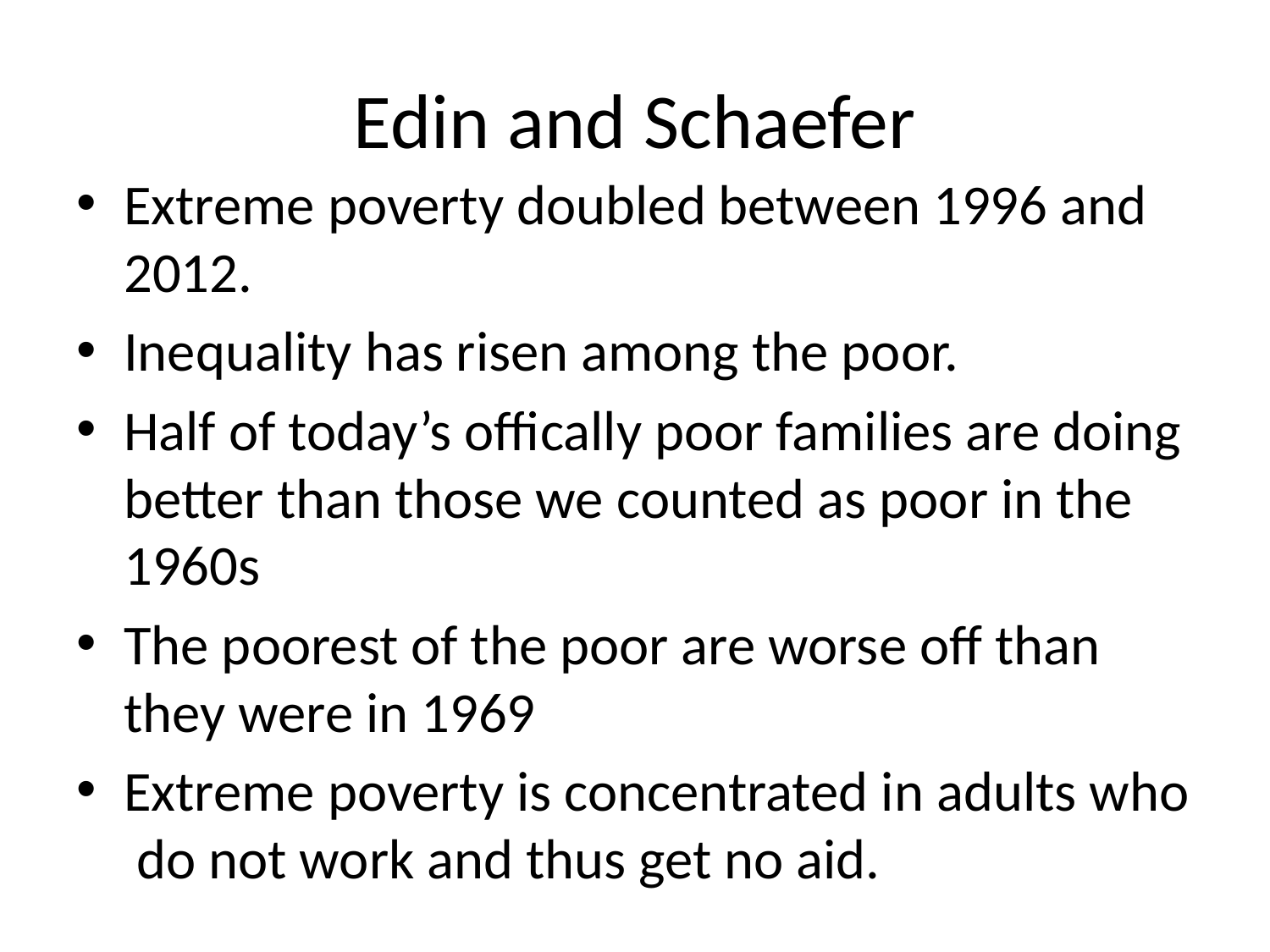

# Edin and Schaefer
Extreme poverty doubled between 1996 and 2012.
Inequality has risen among the poor.
Half of today’s offically poor families are doing better than those we counted as poor in the 1960s
The poorest of the poor are worse off than they were in 1969
Extreme poverty is concentrated in adults who  do not work and thus get no aid.